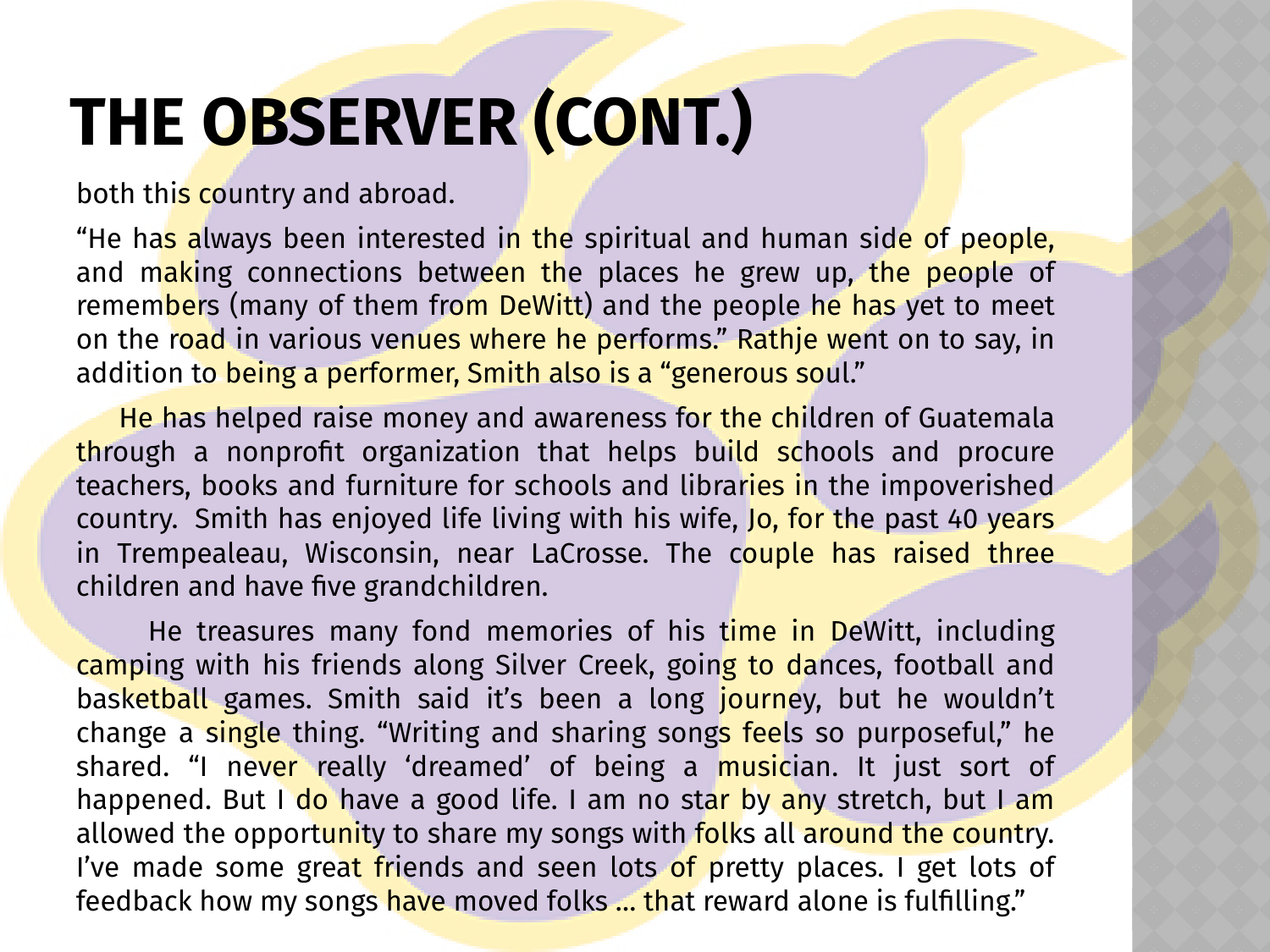

# The Observer (cont.)
both this country and abroad.
“He has always been interested in the spiritual and human side of people, and making connections between the places he grew up, the people of remembers (many of them from DeWitt) and the people he has yet to meet on the road in various venues where he performs.” Rathje went on to say, in addition to being a performer, Smith also is a “generous soul.”
     He has helped raise money and awareness for the children of Guatemala through a nonprofit organization that helps build schools and procure teachers, books and furniture for schools and libraries in the impoverished country.  Smith has enjoyed life living with his wife, Jo, for the past 40 years in Trempealeau, Wisconsin, near LaCrosse. The couple has raised three children and have five grandchildren.
     He treasures many fond memories of his time in DeWitt, including camping with his friends along Silver Creek, going to dances, football and basketball games. Smith said it’s been a long journey, but he wouldn’t change a single thing. “Writing and sharing songs feels so purposeful,” he shared. “I never really ‘dreamed’ of being a musician. It just sort of happened. But I do have a good life. I am no star by any stretch, but I am allowed the opportunity to share my songs with folks all around the country. I’ve made some great friends and seen lots of pretty places. I get lots of feedback how my songs have moved folks … that reward alone is fulfilling.”